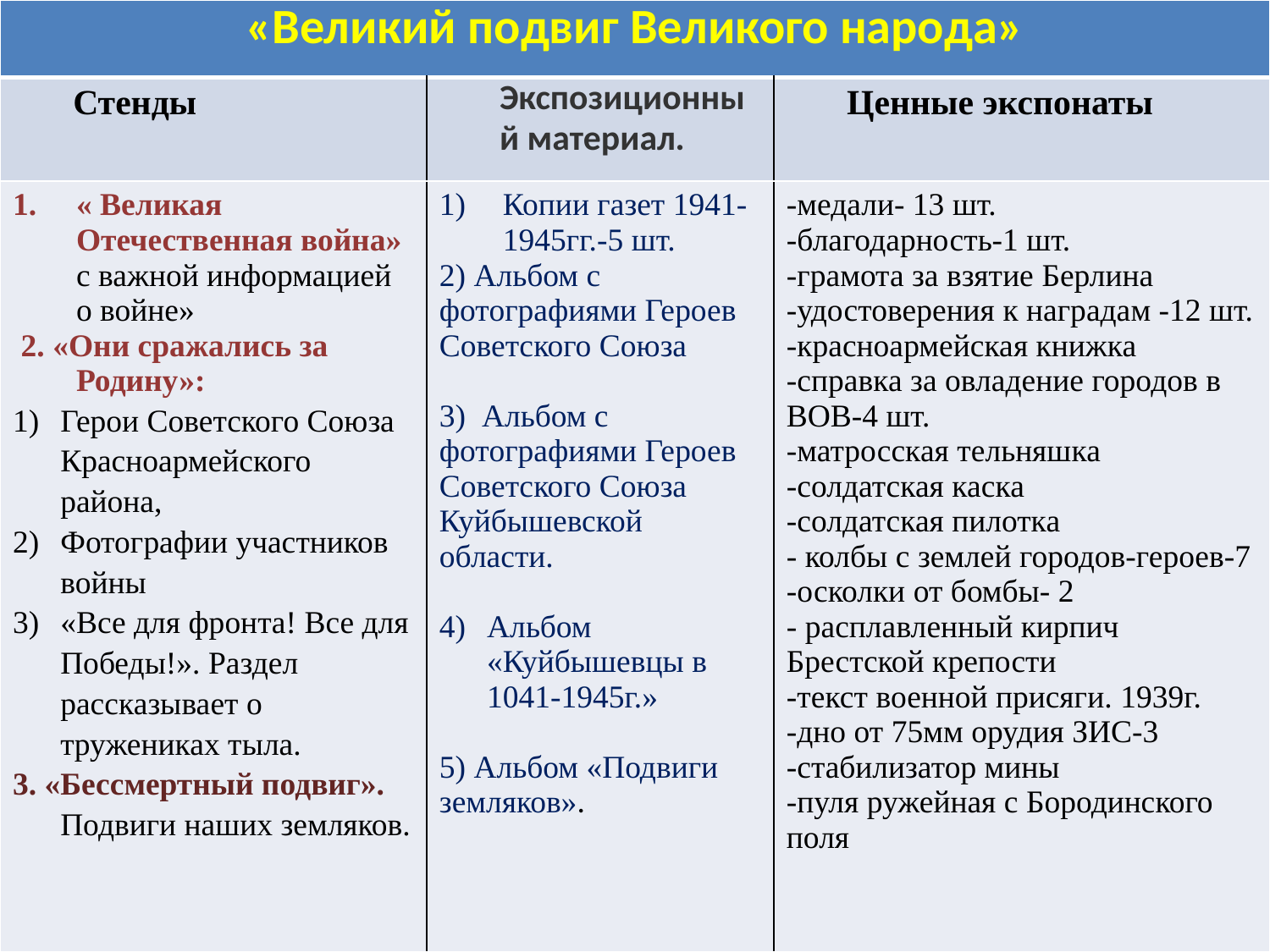

| «Великий подвиг Великого народа» |  |  |
| --- | --- | --- |
| Стенды | Экспозиционный материал. | Ценные экспонаты |
| « Великая Отечественная война» с важной информацией о войне» 2. «Они сражались за Родину»: Герои Советского Союза Красноармейского района, Фотографии участников войны «Все для фронта! Все для Победы!». Раздел рассказывает о тружениках тыла. 3. «Бессмертный подвиг». Подвиги наших земляков. | Копии газет 1941-1945гг.-5 шт. 2) Альбом с фотографиями Героев Советского Союза 3) Альбом с фотографиями Героев Советского Союза Куйбышевской области. Альбом «Куйбышевцы в 1041-1945г.» 5) Альбом «Подвиги земляков». | -медали- 13 шт. -благодарность-1 шт. -грамота за взятие Берлина -удостоверения к наградам -12 шт. -красноармейская книжка -справка за овладение городов в ВОВ-4 шт. -матросская тельняшка -солдатская каска -солдатская пилотка - колбы с землей городов-героев-7 -осколки от бомбы- 2 - расплавленный кирпич Брестской крепости -текст военной присяги. 1939г. -дно от 75мм орудия ЗИС-3 -стабилизатор мины -пуля ружейная с Бородинского поля |